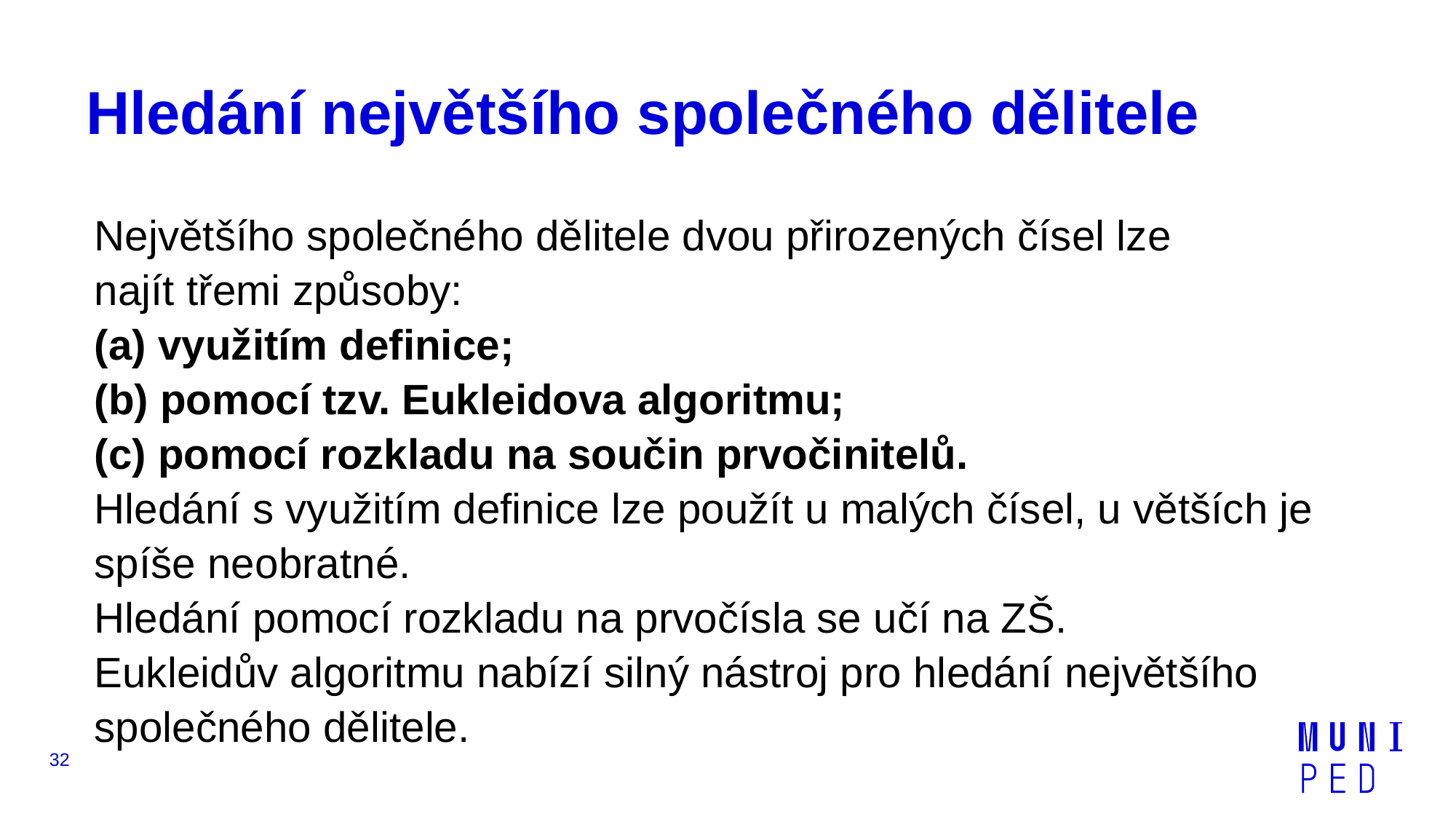

# Hledání největšího společného dělitele
Největšího společného dělitele dvou přirozených čísel lze najít třemi způsoby:
(a) využitím definice;
(b) pomocí tzv. Eukleidova algoritmu;
(c) pomocí rozkladu na součin prvočinitelů.
Hledání s využitím definice lze použít u malých čísel, u větších je spíše neobratné.
Hledání pomocí rozkladu na prvočísla se učí na ZŠ.
Eukleidův algoritmu nabízí silný nástroj pro hledání největšího společného dělitele.
32